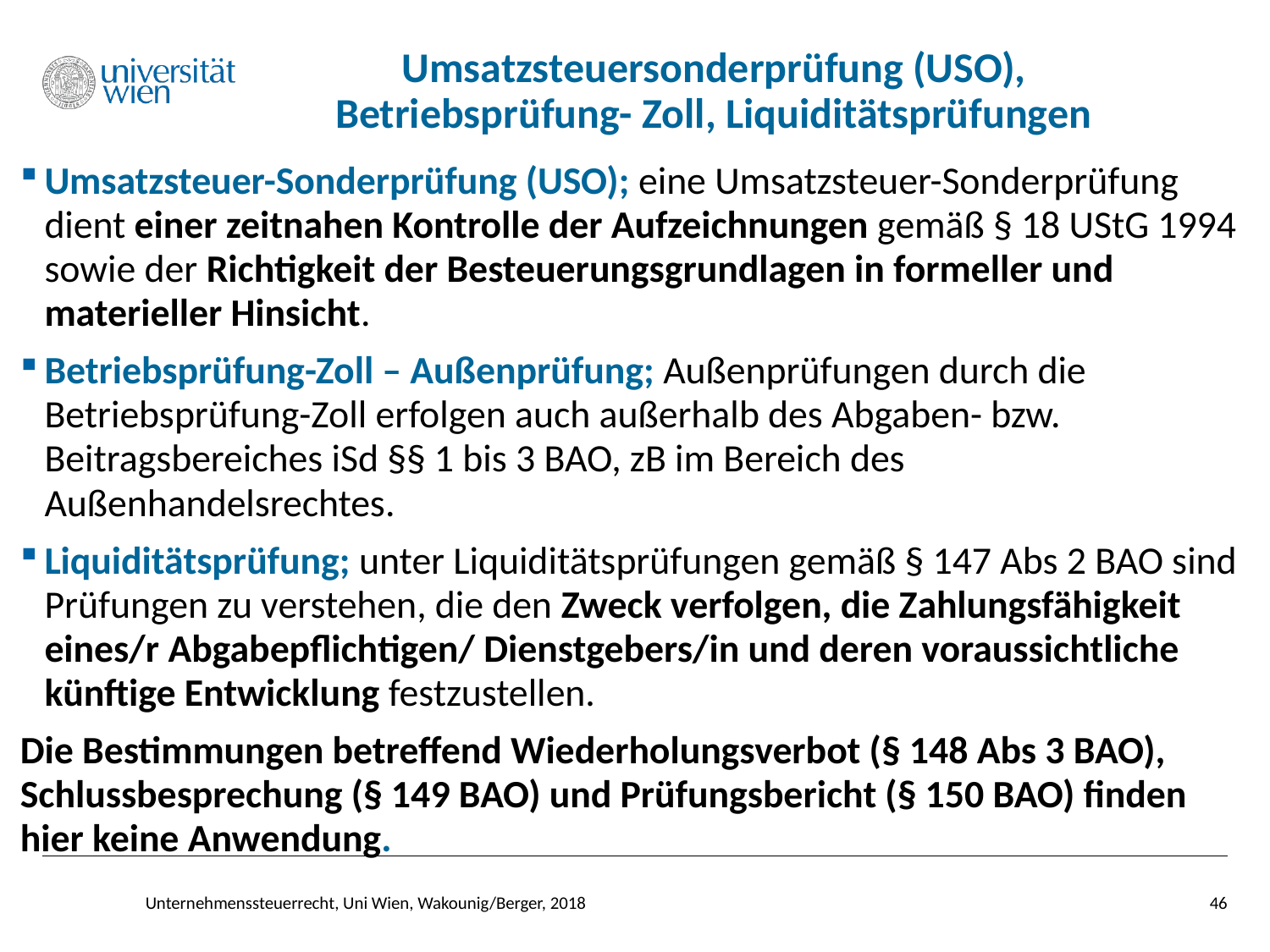

# Umsatzsteuersonderprüfung (USO), Betriebsprüfung- Zoll, Liquiditätsprüfungen
Umsatzsteuer-Sonderprüfung (USO); eine Umsatzsteuer-Sonderprüfung dient einer zeitnahen Kontrolle der Aufzeichnungen gemäß § 18 UStG 1994 sowie der Richtigkeit der Besteuerungsgrundlagen in formeller und materieller Hinsicht.
Betriebsprüfung-Zoll – Außenprüfung; Außenprüfungen durch die Betriebsprüfung-Zoll erfolgen auch außerhalb des Abgaben- bzw. Beitragsbereiches iSd §§ 1 bis 3 BAO, zB im Bereich des Außenhandelsrechtes.
Liquiditätsprüfung; unter Liquiditätsprüfungen gemäß § 147 Abs 2 BAO sind Prüfungen zu verstehen, die den Zweck verfolgen, die Zahlungsfähigkeit eines/r Abgabepflichtigen/ Dienstgebers/in und deren voraussichtliche künftige Entwicklung festzustellen.
Die Bestimmungen betreffend Wiederholungsverbot (§ 148 Abs 3 BAO), Schlussbesprechung (§ 149 BAO) und Prüfungsbericht (§ 150 BAO) finden hier keine Anwendung.

46
Unternehmenssteuerrecht, Uni Wien, Wakounig/Berger, 2018